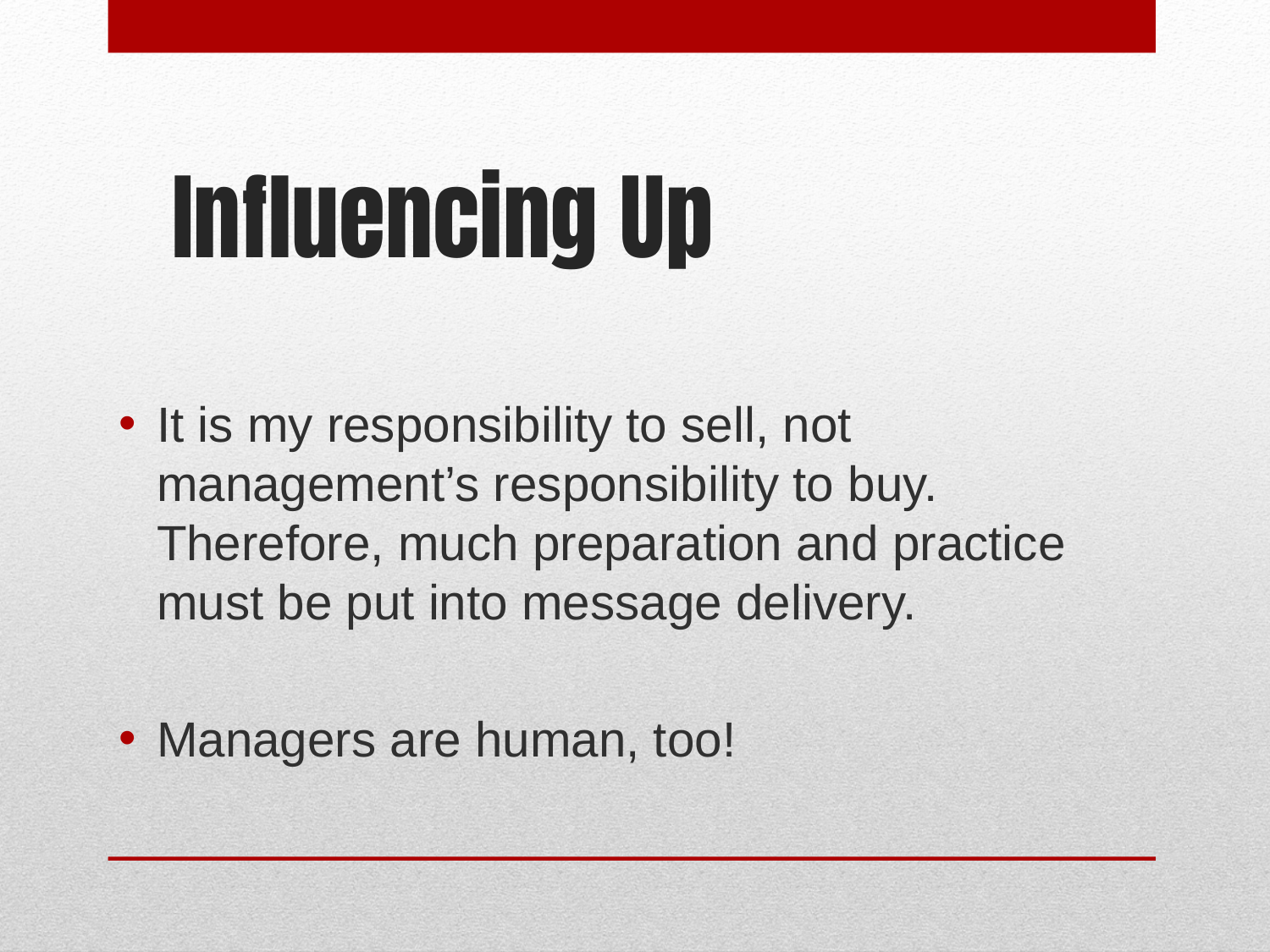

# Influencing Up
It is my responsibility to sell, not management’s responsibility to buy.  Therefore, much preparation and practice must be put into message delivery.

Managers are human, too!